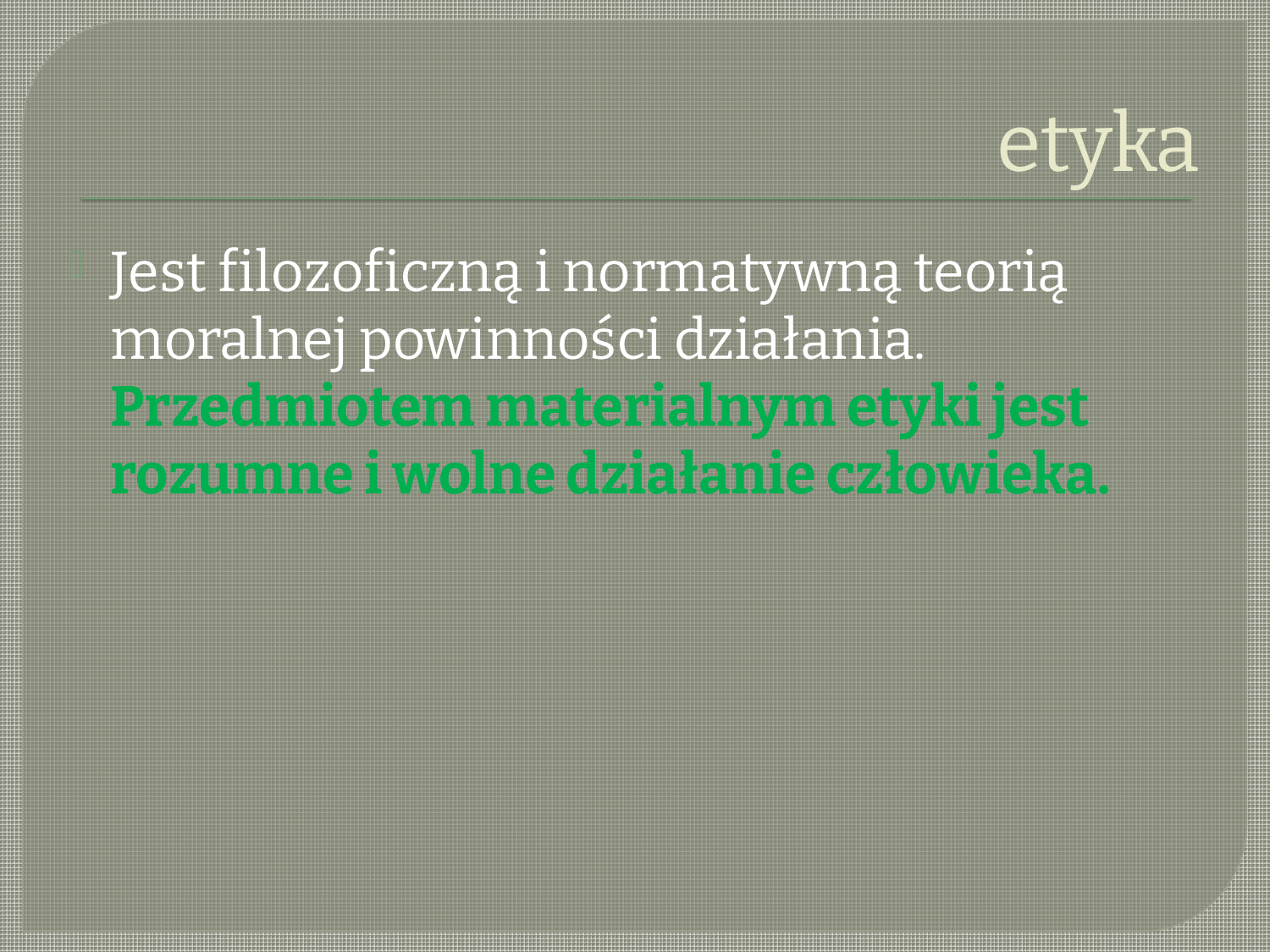

# etyka
Jest filozoficzną i normatywną teorią moralnej powinności działania. Przedmiotem materialnym etyki jest rozumne i wolne działanie człowieka.